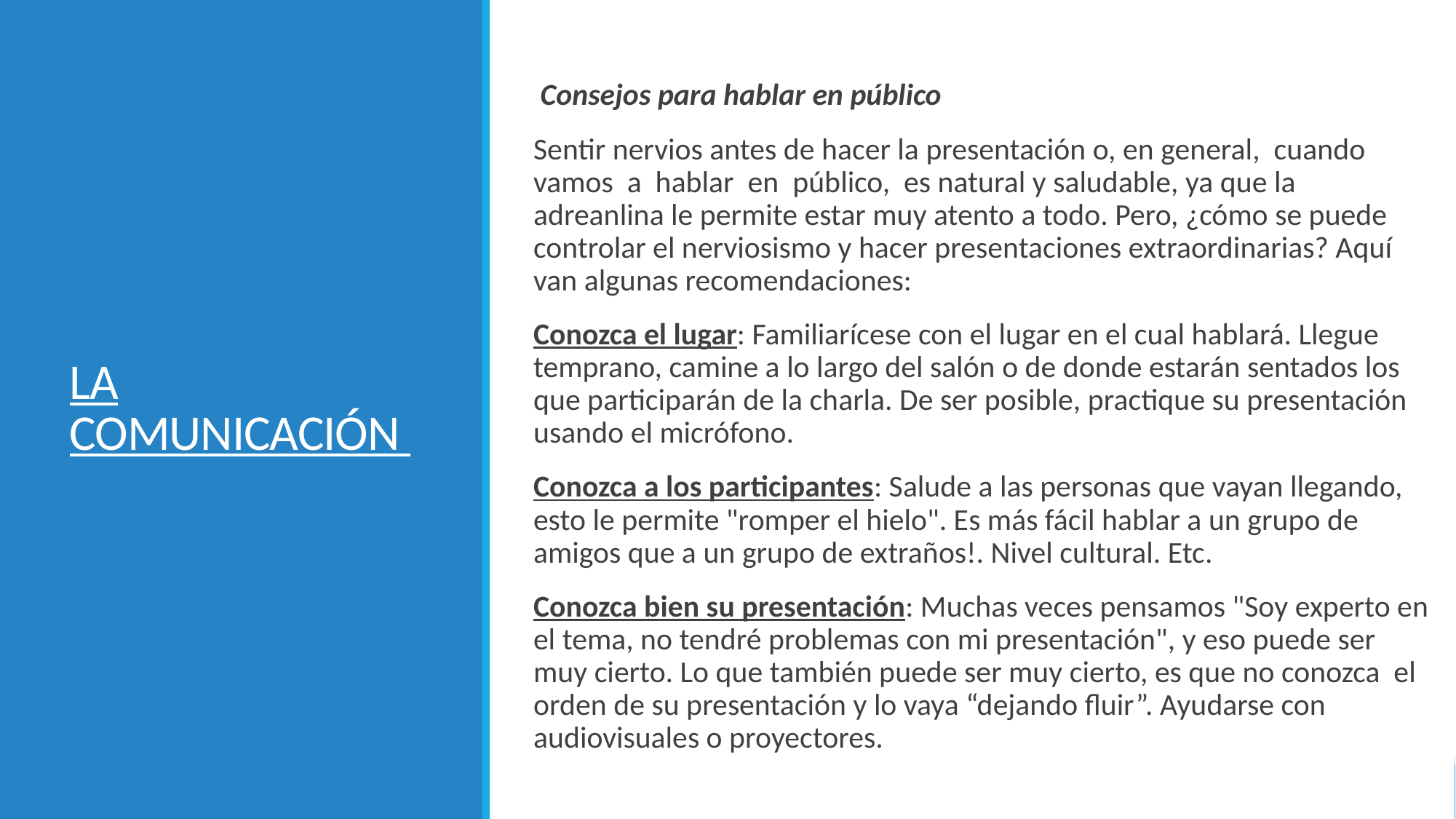

Consejos para hablar en público
Sentir nervios antes de hacer la presentación o, en general,  cuando  vamos  a  hablar  en  público,  es natural y saludable, ya que la adreanlina le permite estar muy atento a todo. Pero, ¿cómo se puede controlar el nerviosismo y hacer presentaciones extraordinarias? Aquí van algunas recomendaciones:
Conozca el lugar: Familiarícese con el lugar en el cual hablará. Llegue temprano, camine a lo largo del salón o de donde estarán sentados los que participarán de la charla. De ser posible, practique su presentación usando el micrófono.
Conozca a los participantes: Salude a las personas que vayan llegando, esto le permite "romper el hielo". Es más fácil hablar a un grupo de amigos que a un grupo de extraños!. Nivel cultural. Etc.
Conozca bien su presentación: Muchas veces pensamos "Soy experto en el tema, no tendré problemas con mi presentación", y eso puede ser muy cierto. Lo que también puede ser muy cierto, es que no conozca  el orden de su presentación y lo vaya “dejando fluir”. Ayudarse con audiovisuales o proyectores.
# LA COMUNICACIÓN